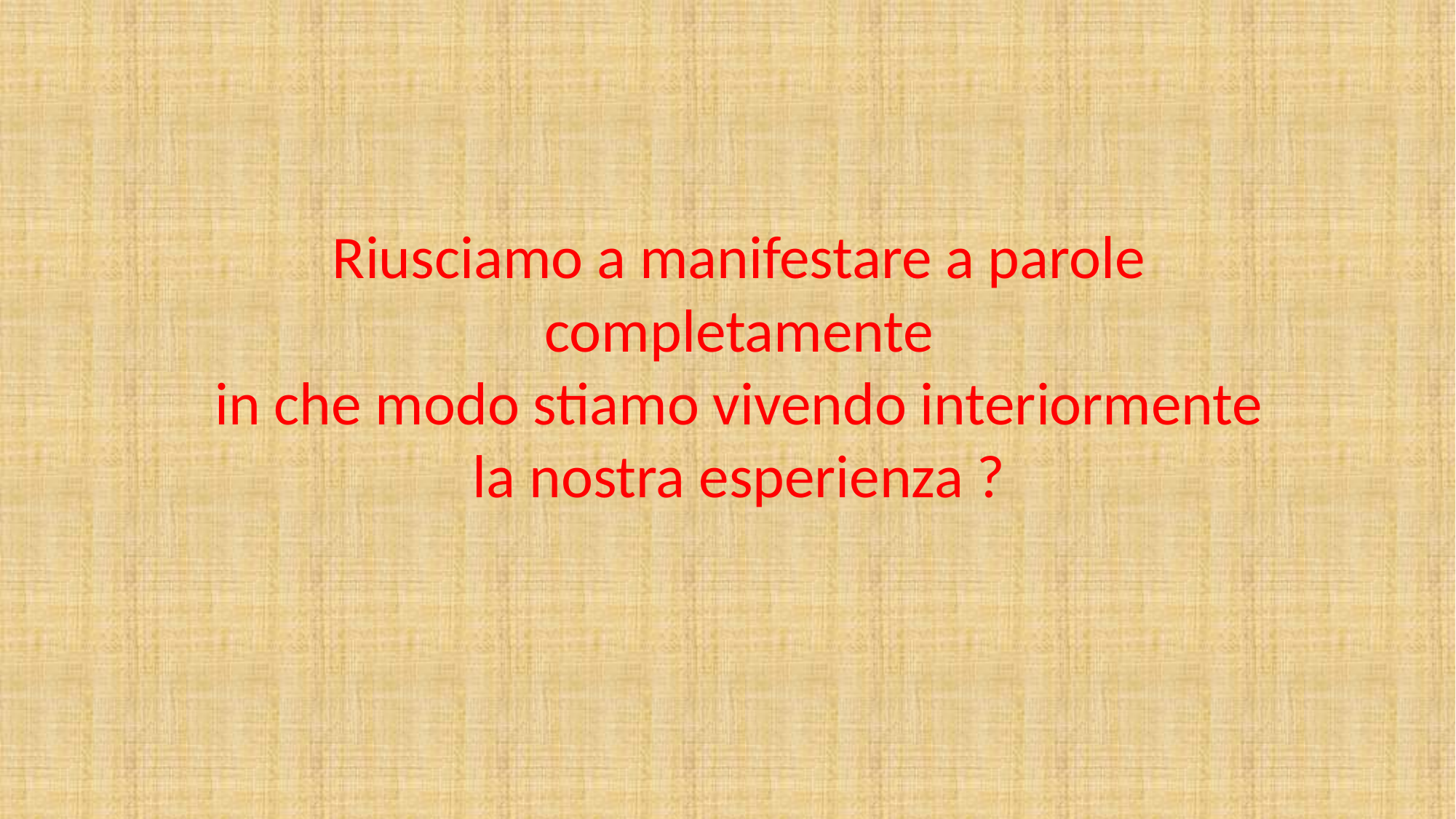

Riusciamo a manifestare a parole
completamente
in che modo stiamo vivendo interiormente
la nostra esperienza ?